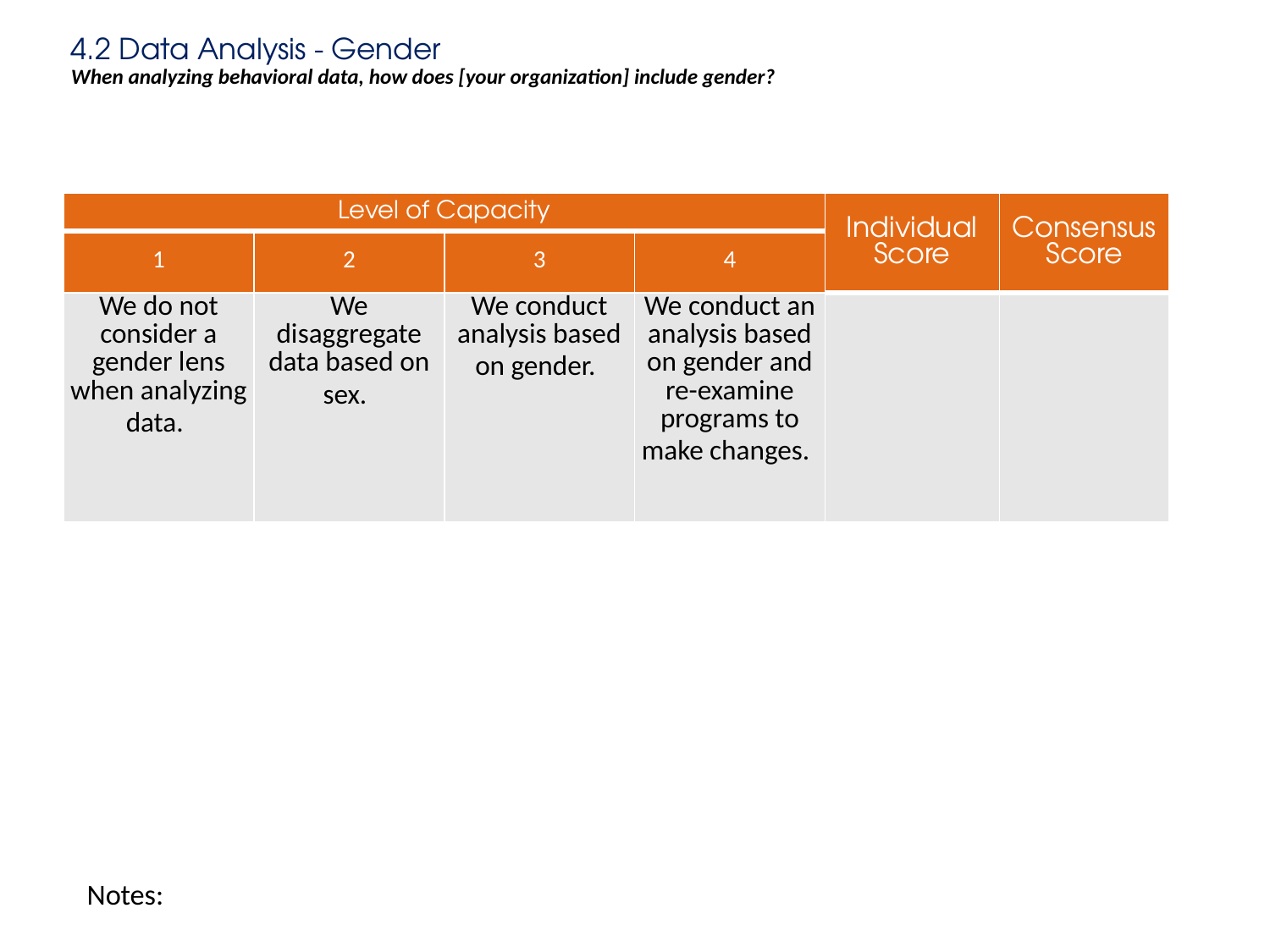

# 4.2 Data Analysis - Gender When analyzing behavioral data, how does [your organization] include gender?
| Level of Capacity |  |  |  | Individual Score | Consensus Score |
| --- | --- | --- | --- | --- | --- |
| 1 | 2 | 3 | 4 |  |  |
| We do not consider a gender lens when analyzing data. | We disaggregate data based on sex. | We conduct analysis based on gender. | We conduct an analysis based on gender and re-examine programs to make changes. |  |  |
Notes: